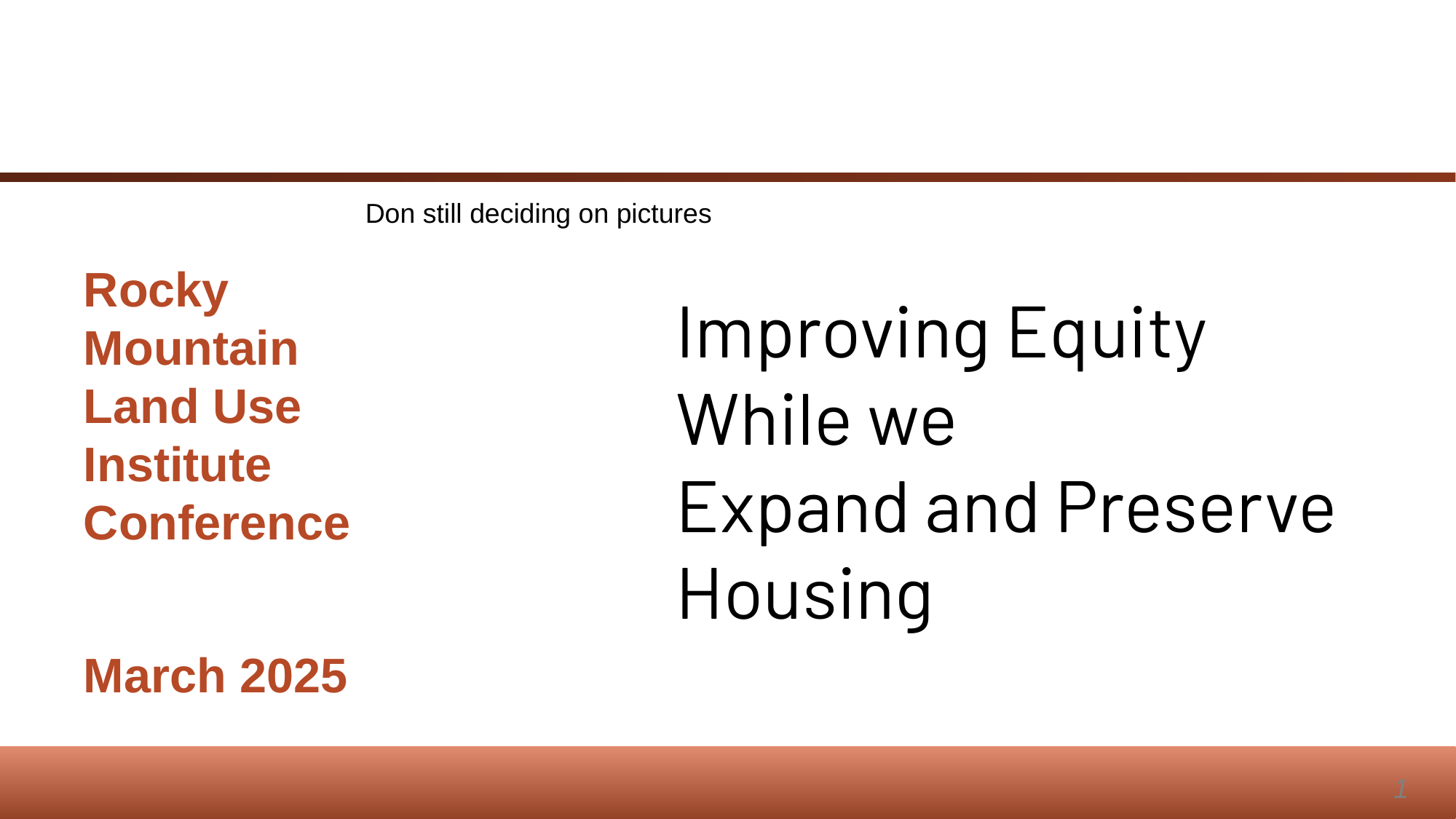

Don still deciding on pictures

Rocky   Mountain     Land Use Institute Conference

March 2025
Improving Equity While we
Expand and Preserve Housing